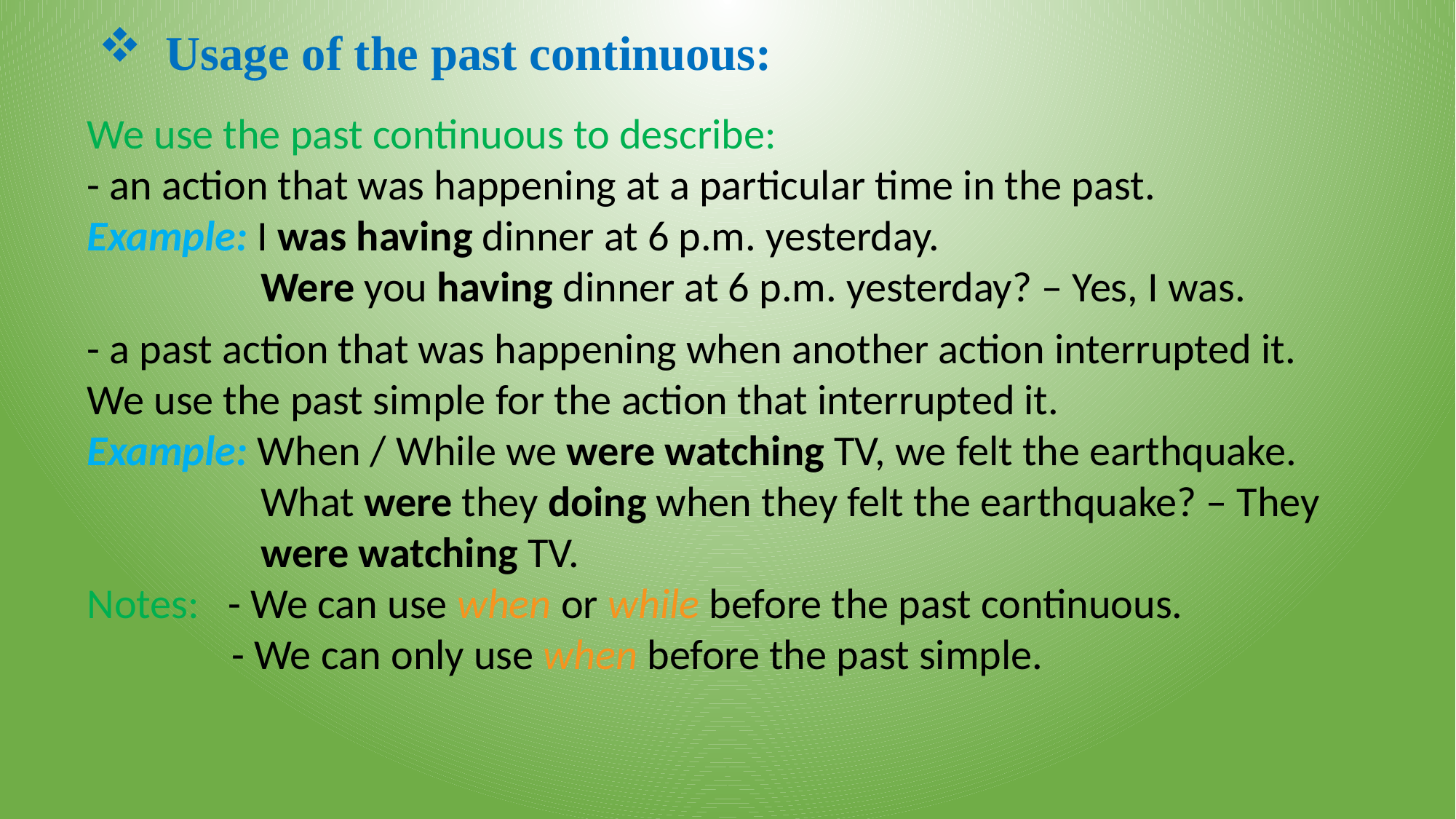

Usage of the past continuous:
We use the past continuous to describe:
- an action that was happening at a particular time in the past.
Example: I was having dinner at 6 p.m. yesterday.
                  Were you having dinner at 6 p.m. yesterday? – Yes, I was.

- a past action that was happening when another action interrupted it. We use the past simple for the action that interrupted it.
Example: When / While we were watching TV, we felt the earthquake.
                  What were they doing when they felt the earthquake? – They
                  were watching TV.
Notes:   - We can use when or while before the past continuous.
               - We can only use when before the past simple.